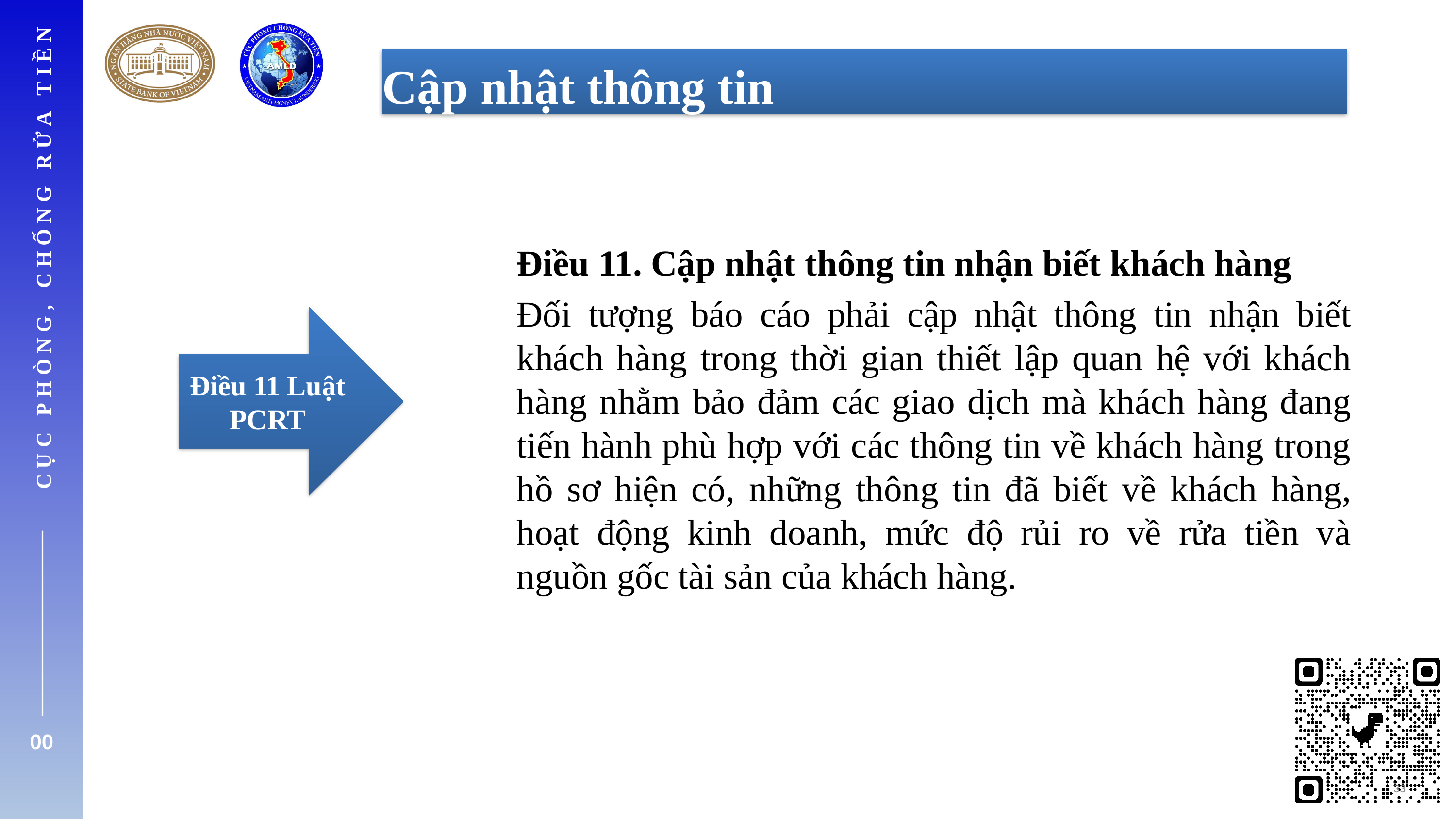

Cập nhật thông tin

Điều 11. Cập nhật thông tin nhận biết khách hàng
Đối tượng báo cáo phải cập nhật thông tin nhận biết khách hàng trong thời gian thiết lập quan hệ với khách hàng nhằm bảo đảm các giao dịch mà khách hàng đang tiến hành phù hợp với các thông tin về khách hàng trong hồ sơ hiện có, những thông tin đã biết về khách hàng, hoạt động kinh doanh, mức độ rủi ro về rửa tiền và nguồn gốc tài sản của khách hàng.

CỤC PHÒNG, CHỐNG RỬA TIỀN
Điều 11 Luật PCRT

00
33